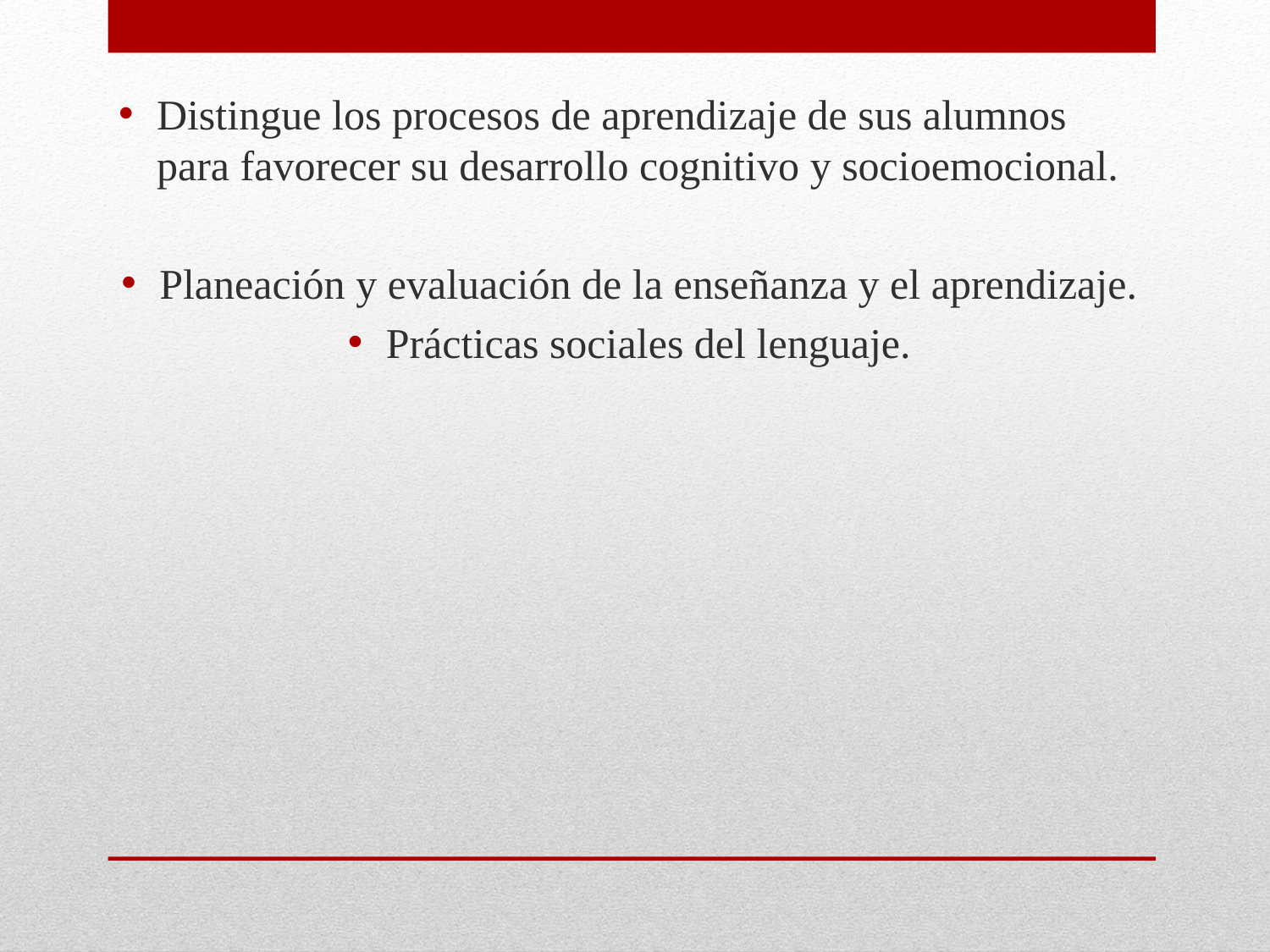

Distingue los procesos de aprendizaje de sus alumnos para favorecer su desarrollo cognitivo y socioemocional.

Planeación y evaluación de la enseñanza y el aprendizaje.
Prácticas sociales del lenguaje.